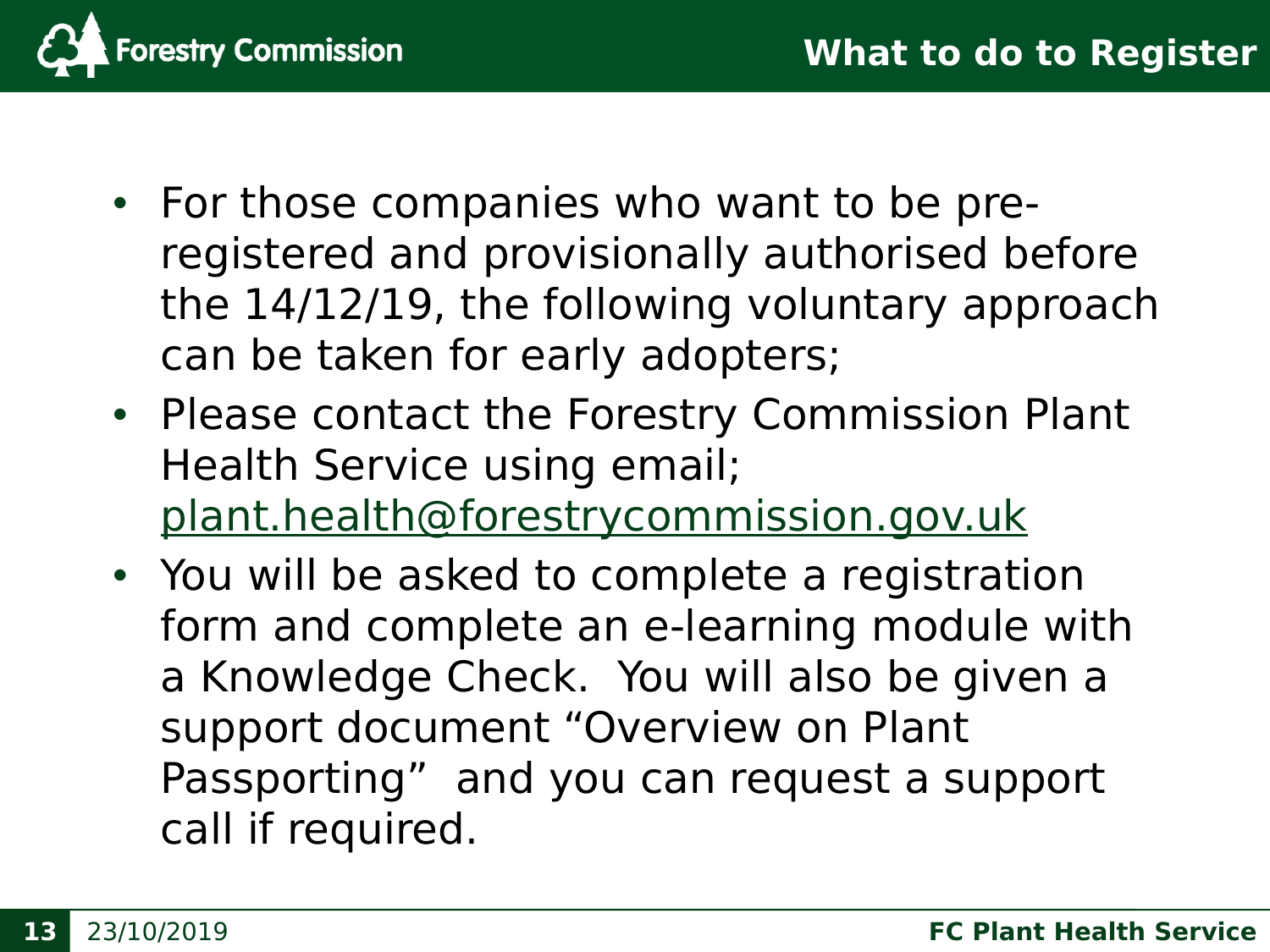

# What to do to Register
For those companies who want to be pre-registered and provisionally authorised before the 14/12/19, the following voluntary approach can be taken for early adopters;
Please contact the Forestry Commission Plant Health Service using email; plant.health@forestrycommission.gov.uk
You will be asked to complete a registration form and complete an e-learning module with a Knowledge Check.  You will also be given a support document “Overview on Plant Passporting”  and you can request a support call if required.
13
23/10/2019
FC Plant Health Service